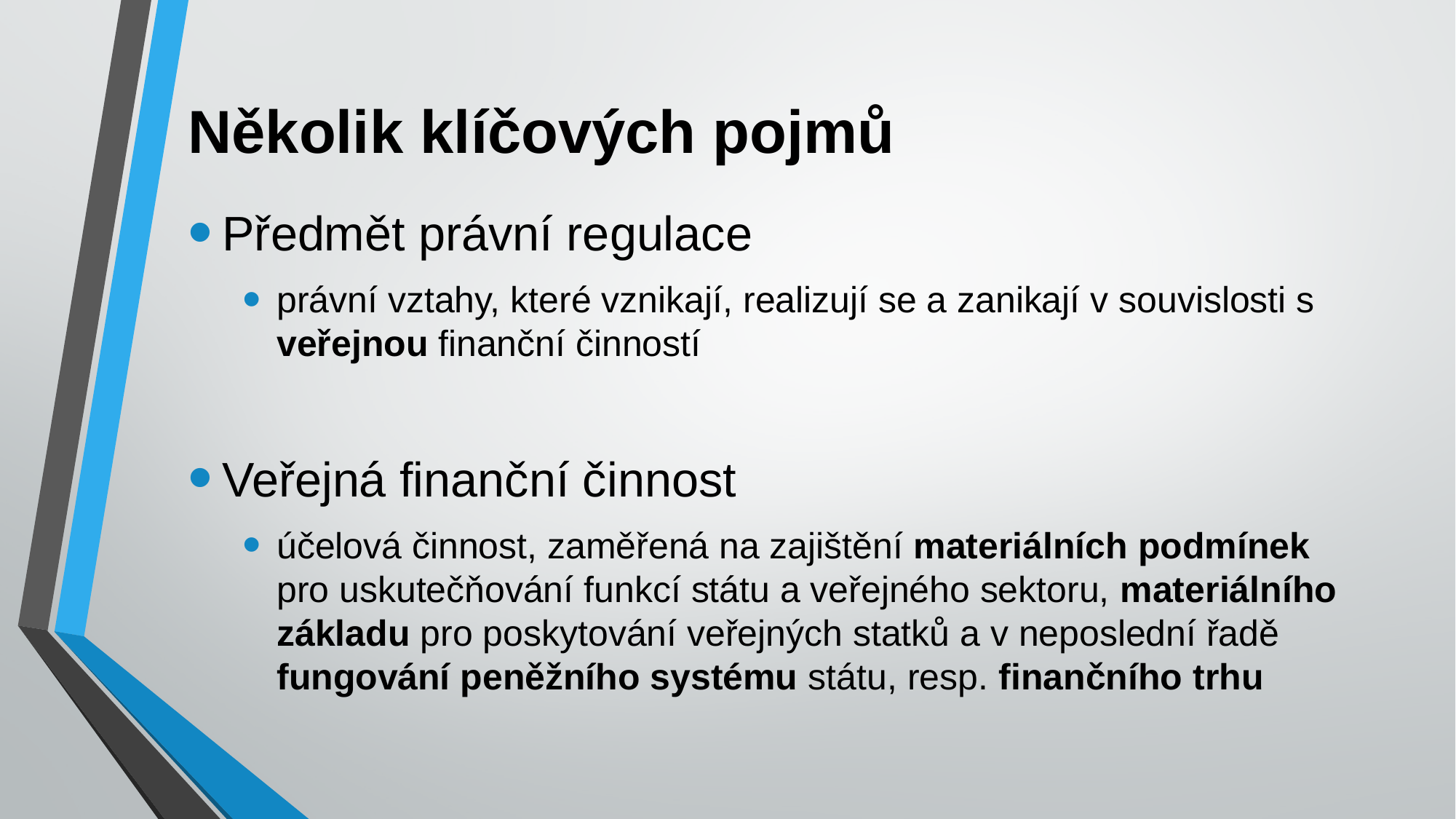

# Několik klíčových pojmů
Předmět právní regulace
právní vztahy, které vznikají, realizují se a zanikají v souvislosti s veřejnou finanční činností

Veřejná finanční činnost
účelová činnost, zaměřená na zajištění materiálních podmínek pro uskutečňování funkcí státu a veřejného sektoru, materiálního základu pro poskytování veřejných statků a v neposlední řadě fungování peněžního systému státu, resp. finančního trhu